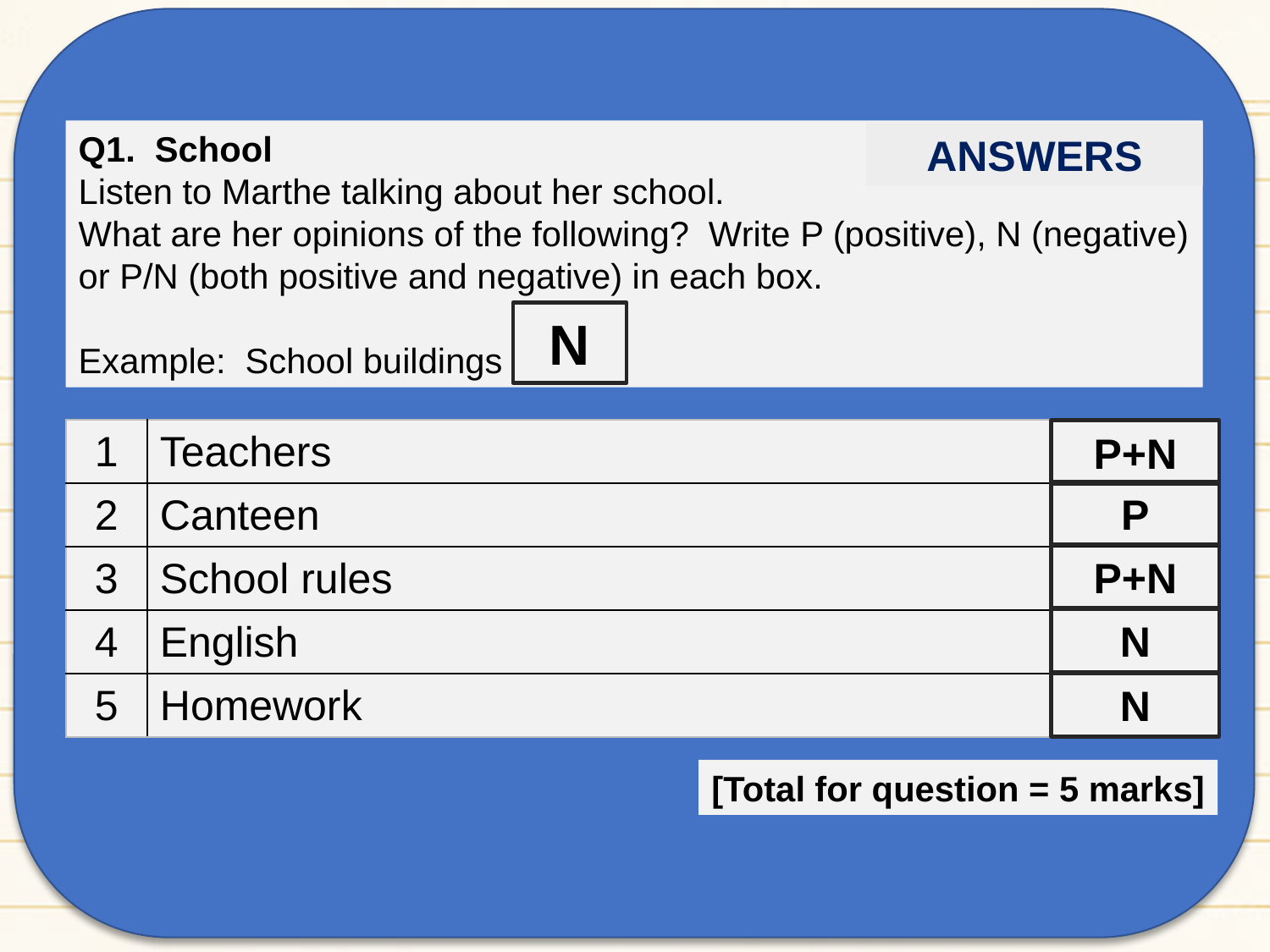

Q1.  School
Listen to Marthe talking about her school.
What are her opinions of the following?  Write P (positive), N (negative) or P/N (both positive and negative) in each box.
Example:  School buildings
ANSWERS
N
| 1 | Teachers |  |
| --- | --- | --- |
| 2 | Canteen |  |
| 3 | School rules |  |
| 4 | English |  |
| 5 | Homework |  |
P+N
P
P+N
N
N
[Total for question = 5 marks]